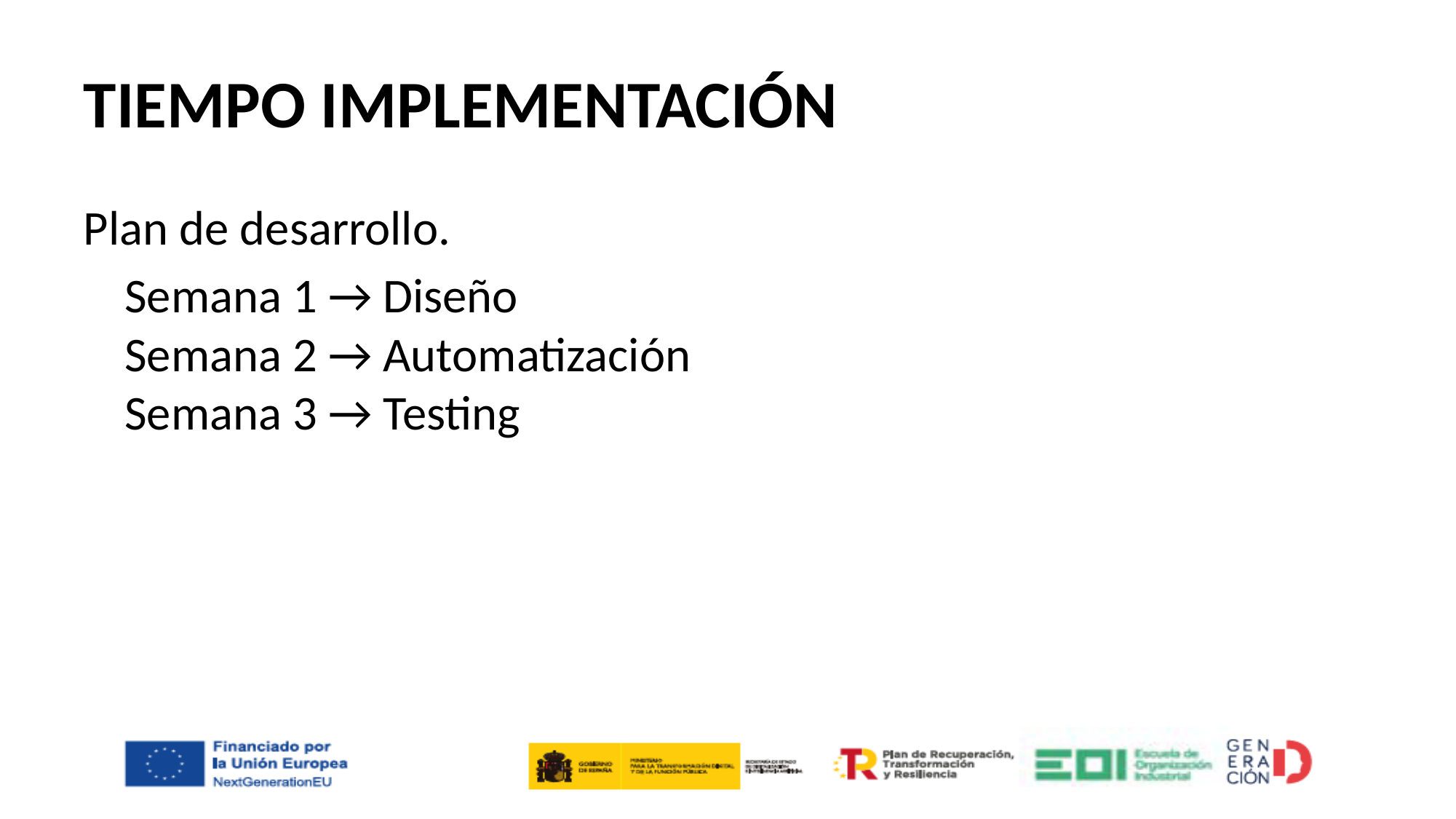

# TIEMPO IMPLEMENTACIÓN
Plan de desarrollo.
	Semana 1 → Diseño
Semana 2 → Automatización
Semana 3 → Testing